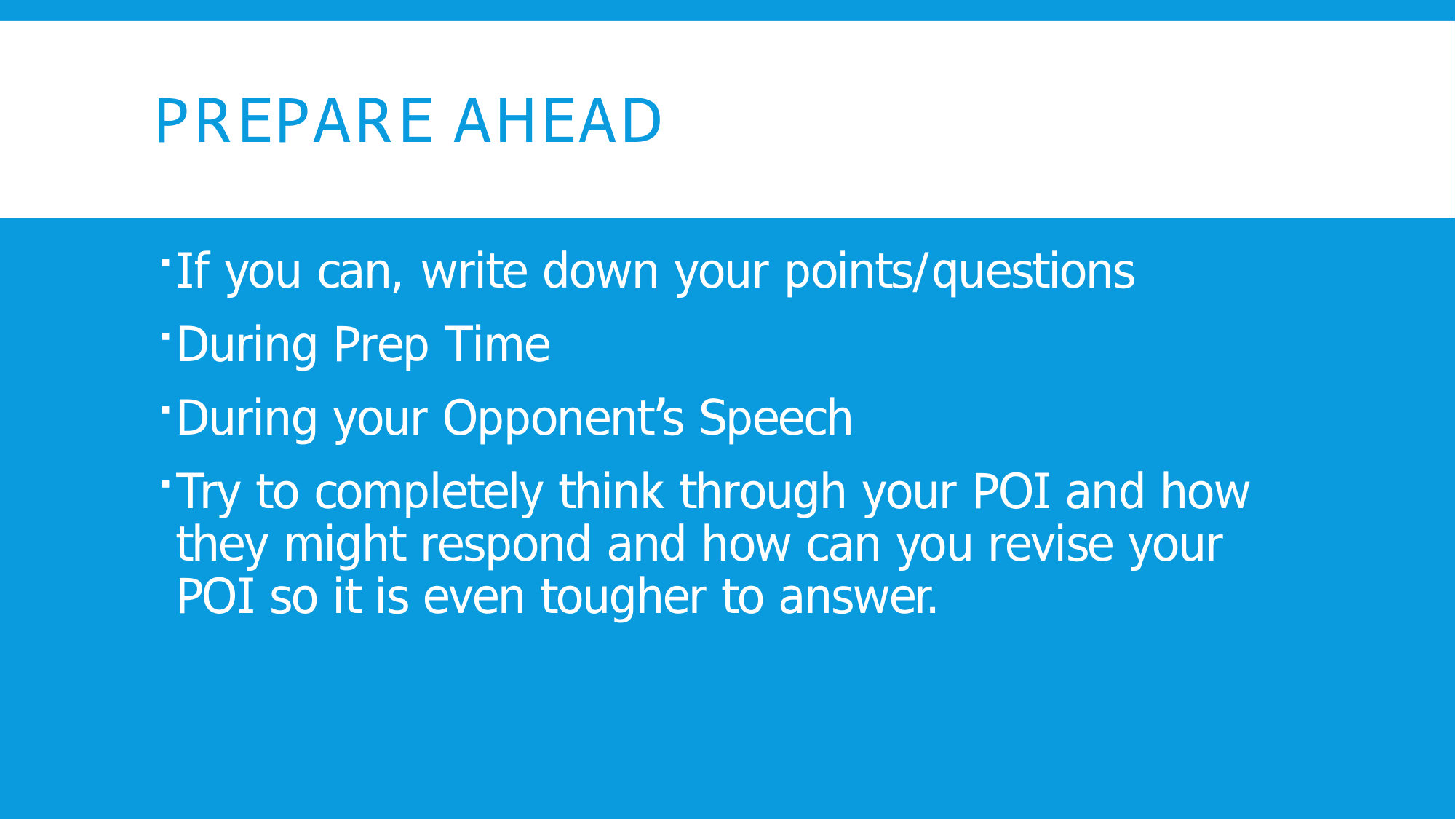

# Prepare ahead
If you can, write down your points/questions
During Prep Time
During your Opponent’s Speech
Try to completely think through your POI and how they might respond and how can you revise your POI so it is even tougher to answer.